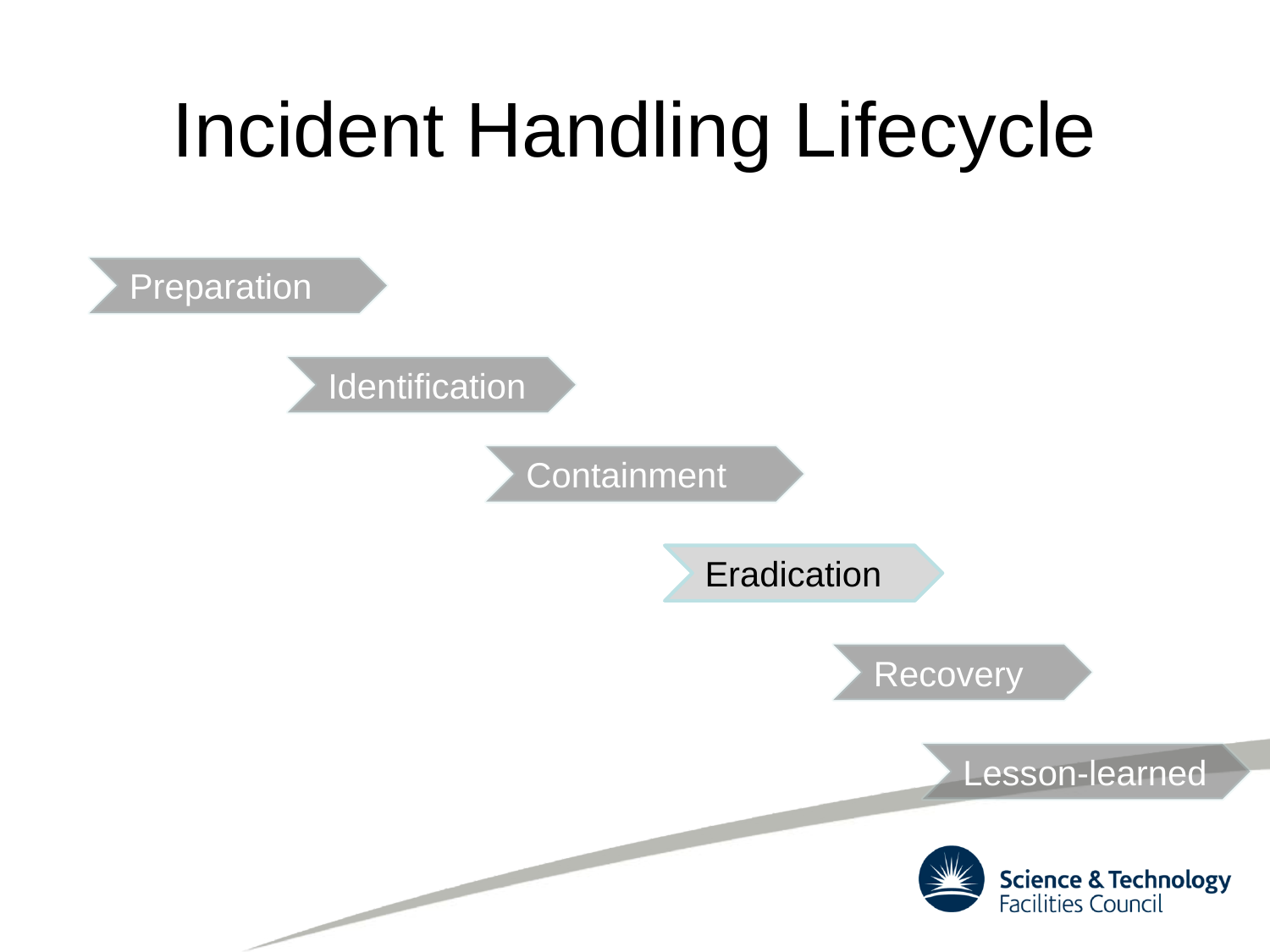

# Incident Handling Lifecycle
Preparation
Identification
Containment
Eradication
Recovery
Lesson-learned